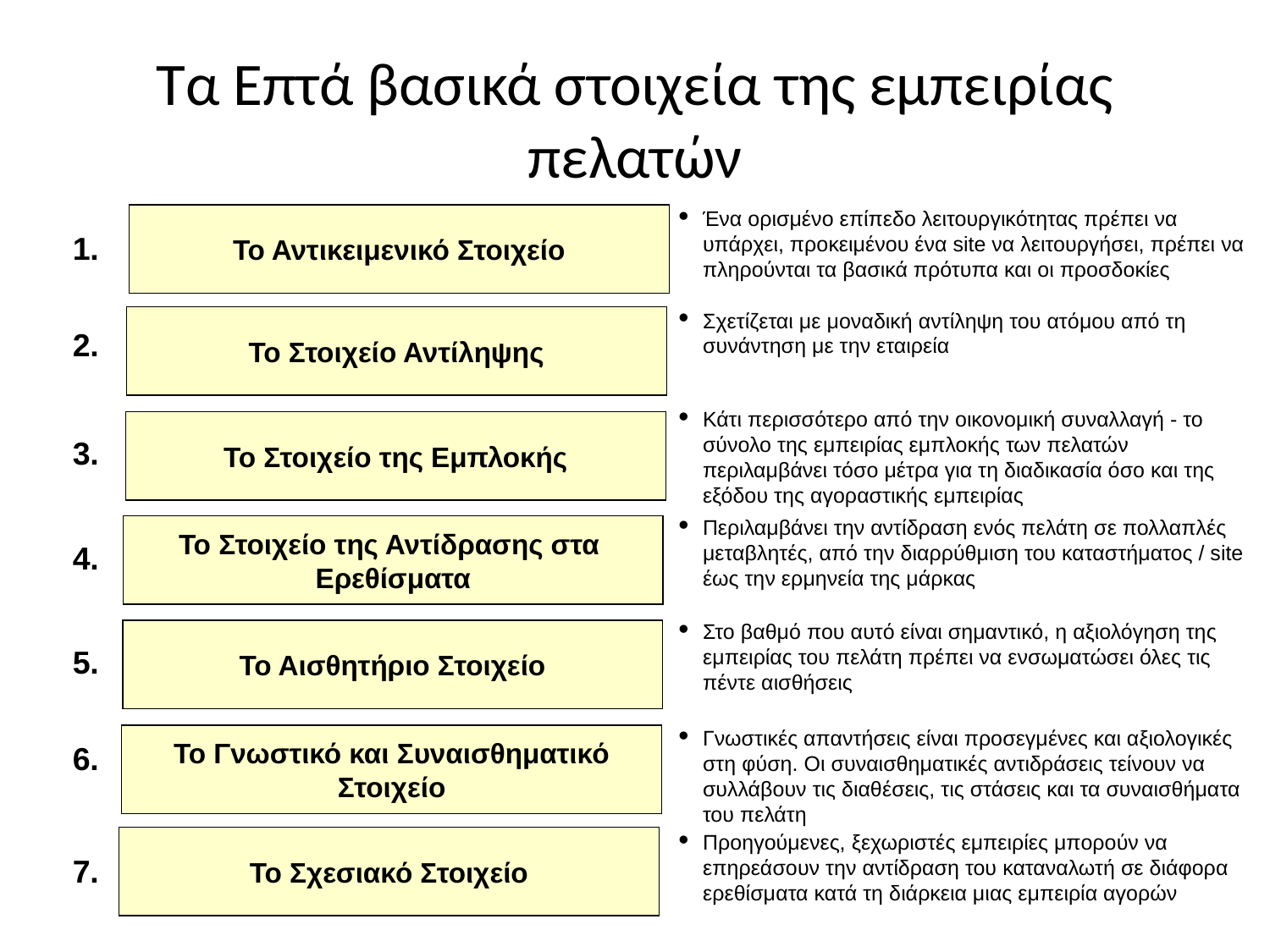

# Τα Επτά βασικά στοιχεία της εμπειρίας πελατών
Ένα ορισμένο επίπεδο λειτουργικότητας πρέπει να υπάρχει, προκειμένου ένα site να λειτουργήσει, πρέπει να πληρούνται τα βασικά πρότυπα και οι προσδοκίες
Το Αντικειμενικό Στοιχείο
1.

Σχετίζεται με μοναδική αντίληψη του ατόμου από τη συνάντηση με την εταιρεία
Το Στοιχείο Αντίληψης
2.

Κάτι περισσότερο από την οικονομική συναλλαγή - το σύνολο της εμπειρίας εμπλοκής των πελατών περιλαμβάνει τόσο μέτρα για τη διαδικασία όσο και της  εξόδου της αγοραστικής εμπειρίας
Το Στοιχείο της Εμπλοκής
3.

Περιλαμβάνει την αντίδραση ενός πελάτη σε πολλαπλές μεταβλητές, από την διαρρύθμιση του καταστήματος / site έως την ερμηνεία της μάρκας
Το Στοιχείο της Αντίδρασης στα
Ερεθίσματα
4.

Στο βαθμό που αυτό είναι σημαντικό, η αξιολόγηση της εμπειρίας του πελάτη πρέπει να ενσωματώσει όλες τις πέντε αισθήσεις
Το Αισθητήριο Στοιχείο
5.

Γνωστικές απαντήσεις είναι προσεγμένες και αξιολογικές στη φύση. Οι συναισθηματικές αντιδράσεις τείνουν να συλλάβουν τις διαθέσεις, τις στάσεις και τα συναισθήματα του πελάτη
Το Γνωστικό και Συναισθηματικό Στοιχείο
6.

Προηγούμενες, ξεχωριστές εμπειρίες μπορούν να επηρεάσουν την αντίδραση του καταναλωτή σε διάφορα ερεθίσματα κατά τη διάρκεια μιας εμπειρία αγορών
Το Σχεσιακό Στοιχείο
7.